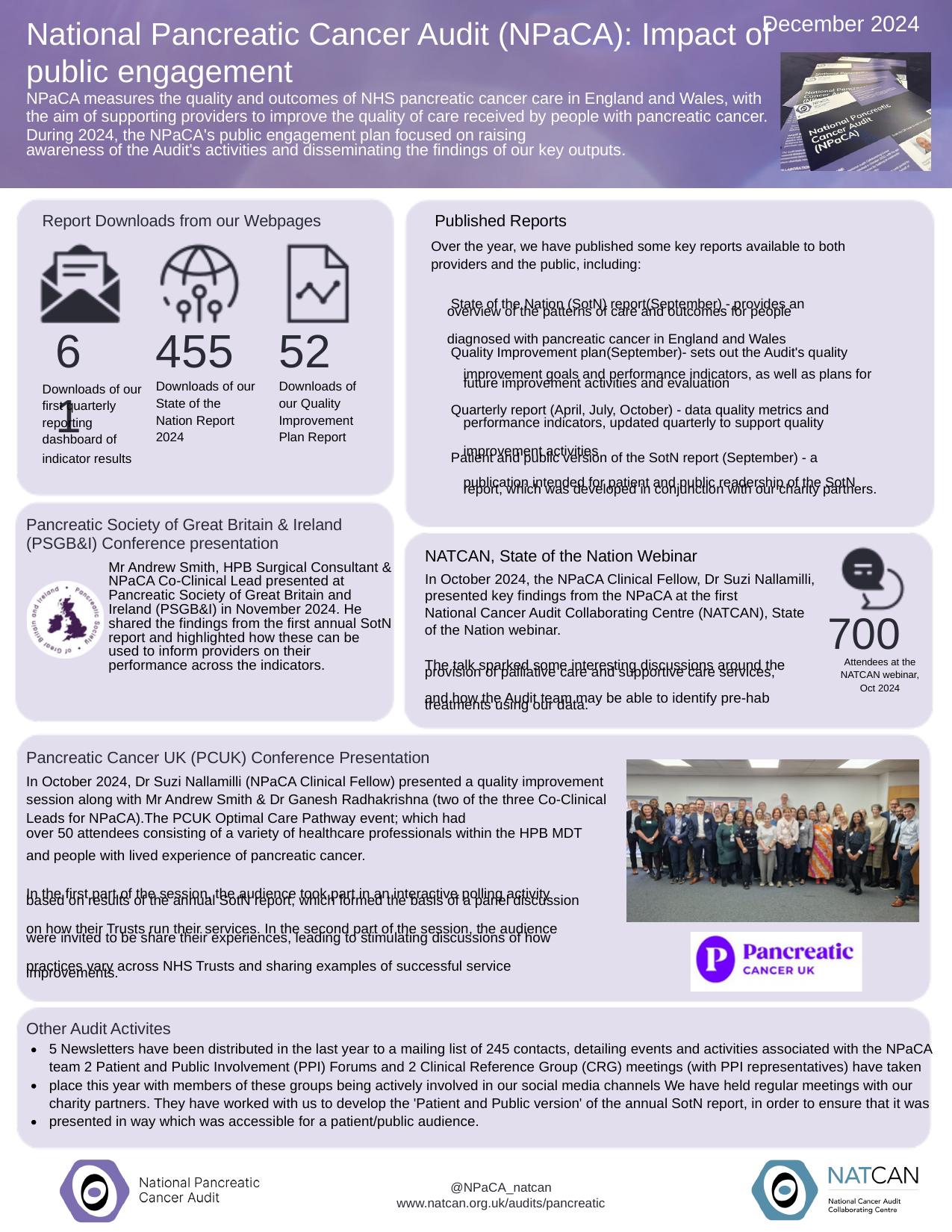

December 2024
National Pancreatic Cancer Audit (NPaCA): Impact of public engagement
NPaCA measures the quality and outcomes of NHS pancreatic cancer care in England and Wales, with the aim of supporting providers to improve the quality of care received by people with pancreatic cancer. During 2024, the NPaCA's public engagement plan focused on raising
awareness of the Audit's activities and disseminating the findings of our key outputs.

Report Downloads from our Webpages
Published Reports
Over the year, we have published some key reports available to both providers and the public, including:
 State of the Nation (SotN) report(September) - provides an
overview of the patterns of care and outcomes for people
diagnosed with pancreatic cancer in England and Wales
61
455
Downloads of our State of the Nation Report 2024
52
Downloads of our Quality Improvement Plan Report
 Quality Improvement plan(September)- sets out the Audit's quality
improvement goals and performance indicators, as well as plans for
future improvement activities and evaluation
Downloads of our first quarterly reporting dashboard of
indicator results
 Quarterly report (April, July, October) - data quality metrics and
performance indicators, updated quarterly to support quality
improvement activities
 Patient and public version of the SotN report (September) - a
publication intended for patient and public readership of the SotN
report, which was developed in conjunction with our charity partners.
Pancreatic Society of Great Britain & Ireland (PSGB&I) Conference presentation
NATCAN, State of the Nation Webinar
Mr Andrew Smith, HPB Surgical Consultant & NPaCA Co-Clinical Lead presented at Pancreatic Society of Great Britain and Ireland (PSGB&I) in November 2024. He shared the findings from the first annual SotN report and highlighted how these can be used to inform providers on their performance across the indicators.
In October 2024, the NPaCA Clinical Fellow, Dr Suzi Nallamilli, presented key findings from the NPaCA at the first

700
National Cancer Audit Collaborating Centre (NATCAN), State of the Nation webinar.
The talk sparked some interesting discussions around the
provision of palliative care and supportive care services,
and how the Audit team may be able to identify pre-hab
treatments using our data.
Attendees at the NATCAN webinar, Oct 2024
Pancreatic Cancer UK (PCUK) Conference Presentation

In October 2024, Dr Suzi Nallamilli (NPaCA Clinical Fellow) presented a quality improvement session along with Mr Andrew Smith & Dr Ganesh Radhakrishna (two of the three Co-Clinical Leads for NPaCA).The PCUK Optimal Care Pathway event; which had
over 50 attendees consisting of a variety of healthcare professionals within the HPB MDT
and people with lived experience of pancreatic cancer.
In the first part of the session, the audience took part in an interactive polling activity
based on results of the annual SotN report, which formed the basis of a panel discussion
on how their Trusts run their services. In the second part of the session, the audience
were invited to be share their experiences, leading to stimulating discussions of how
practices vary across NHS Trusts and sharing examples of successful service
improvements.

Other Audit Activites
5 Newsletters have been distributed in the last year to a mailing list of 245 contacts, detailing events and activities associated with the NPaCA team 2 Patient and Public Involvement (PPI) Forums and 2 Clinical Reference Group (CRG) meetings (with PPI representatives) have taken place this year with members of these groups being actively involved in our social media channels We have held regular meetings with our charity partners. They have worked with us to develop the 'Patient and Public version' of the annual SotN report, in order to ensure that it was presented in way which was accessible for a patient/public audience.

@NPaCA_natcan www.natcan.org.uk/audits/pancreatic